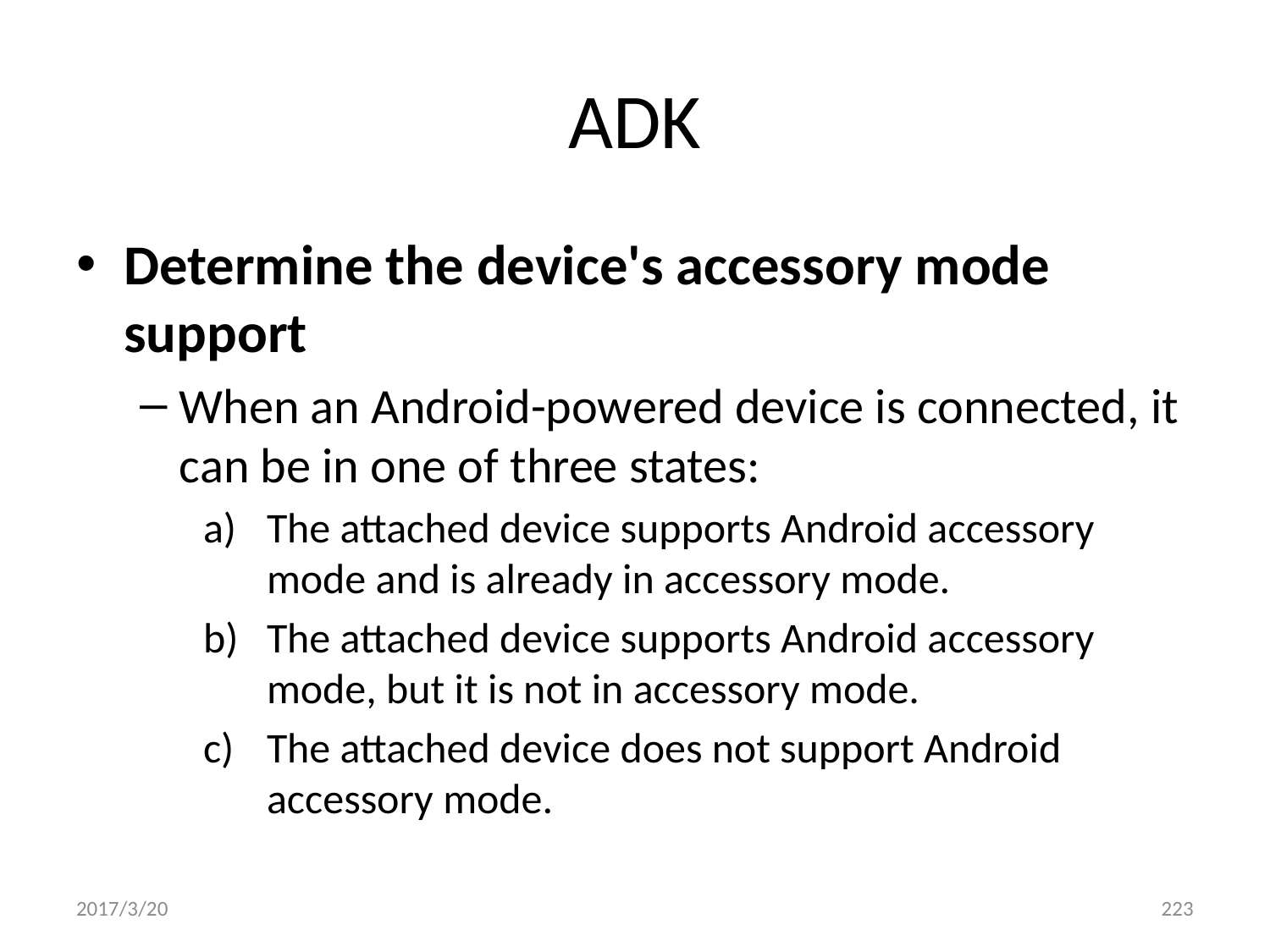

# ADK
Determine the device's accessory mode support
When an Android-powered device is connected, it can be in one of three states:
The attached device supports Android accessory mode and is already in accessory mode.
The attached device supports Android accessory mode, but it is not in accessory mode.
The attached device does not support Android accessory mode.

2017/3/20
223